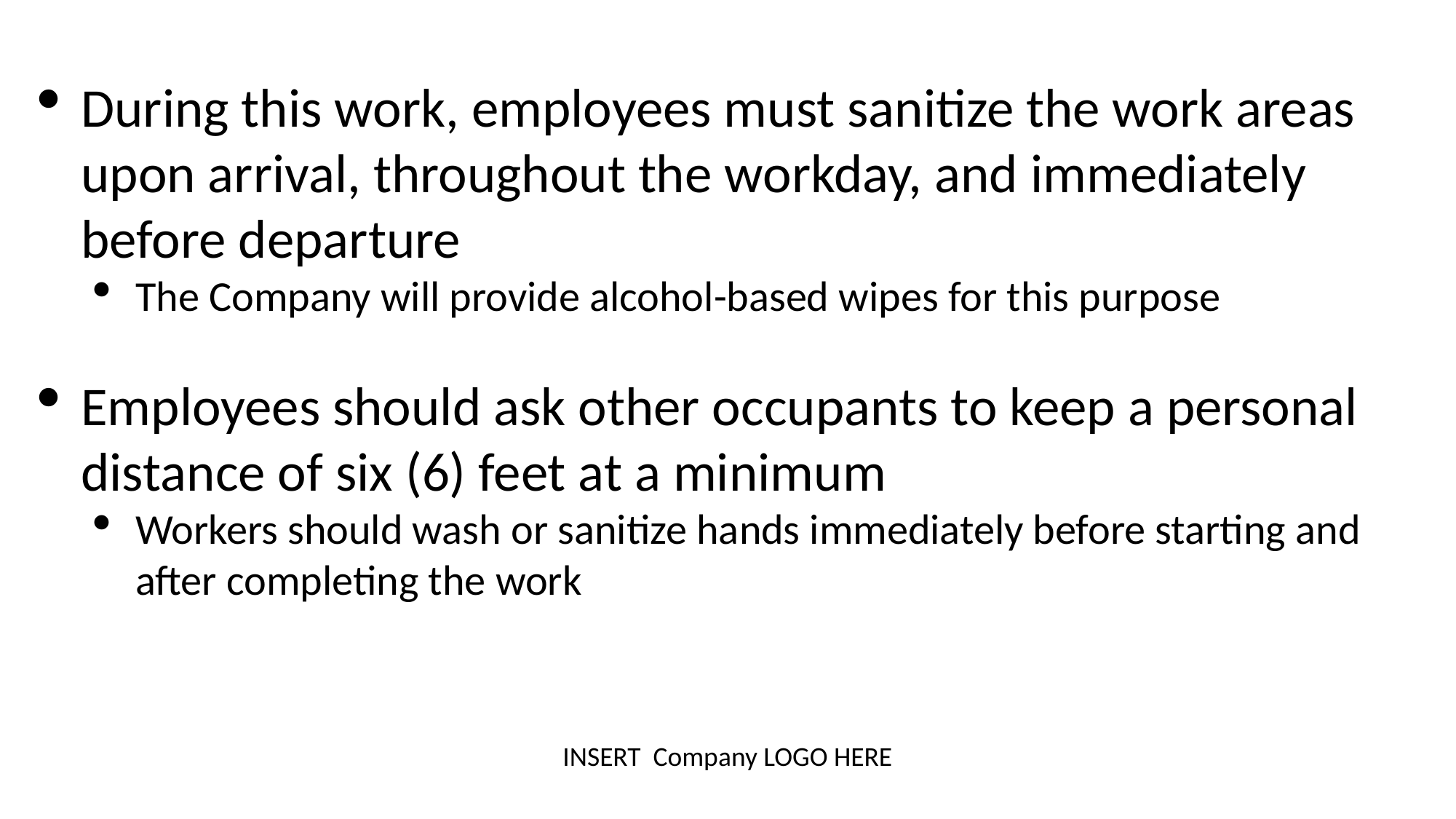

During this work, employees must sanitize the work areas upon arrival, throughout the workday, and immediately before departure
The Company will provide alcohol-based wipes for this purpose

Employees should ask other occupants to keep a personal distance of six (6) feet at a minimum
Workers should wash or sanitize hands immediately before starting and after completing the work

INSERT  Company LOGO HERE